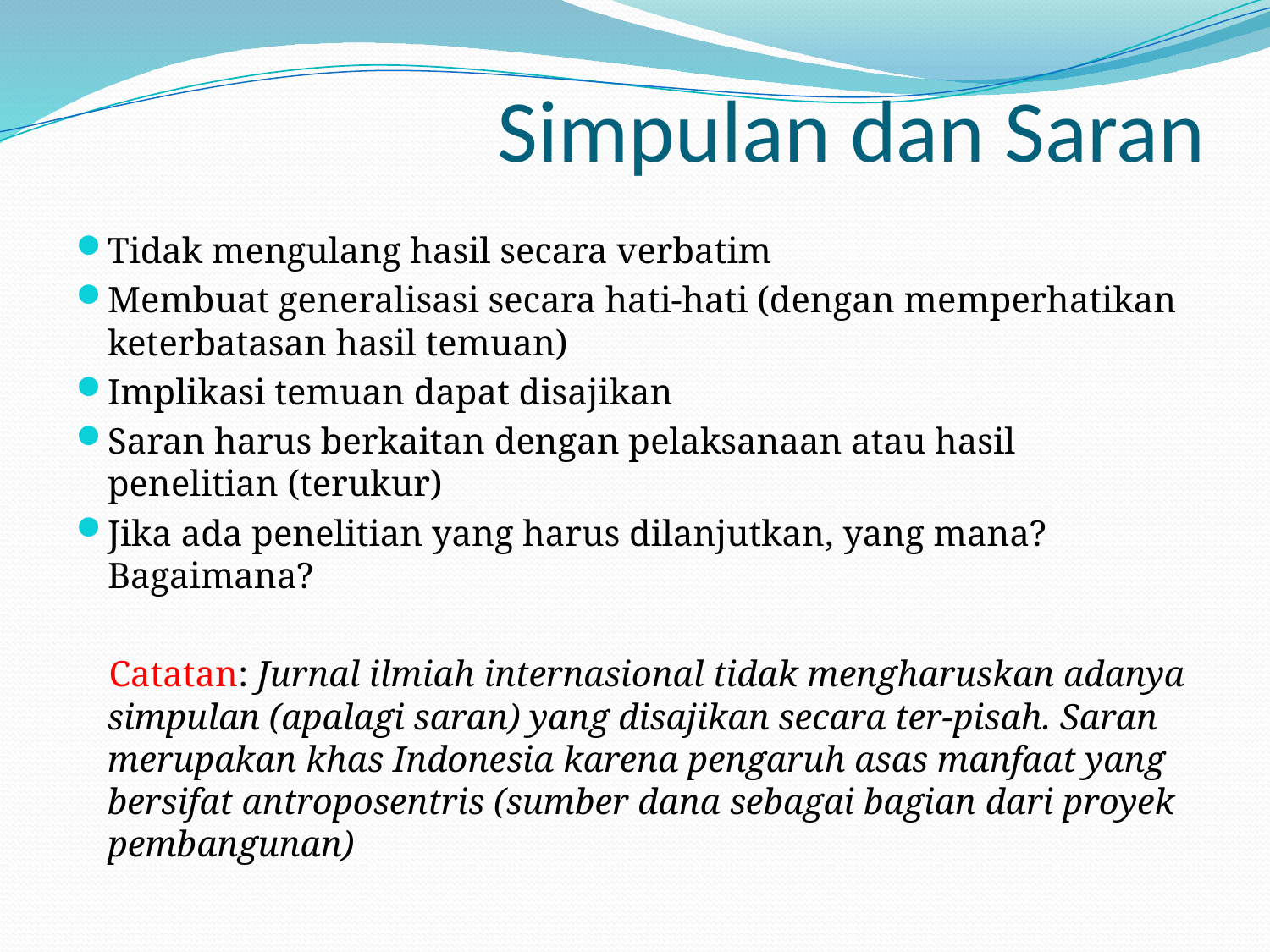

# Simpulan dan Saran
Tidak mengulang hasil secara verbatim
Membuat generalisasi secara hati-hati (dengan memperhatikan keterbatasan hasil temuan)
Implikasi temuan dapat disajikan
Saran harus berkaitan dengan pelaksanaan atau hasil penelitian (terukur)
Jika ada penelitian yang harus dilanjutkan, yang mana? Bagaimana?

Catatan: Jurnal ilmiah internasional tidak mengharuskan adanya simpulan (apalagi saran) yang disajikan secara ter-pisah. Saran merupakan khas Indonesia karena pengaruh asas manfaat yang bersifat antroposentris (sumber dana sebagai bagian dari proyek pembangunan)